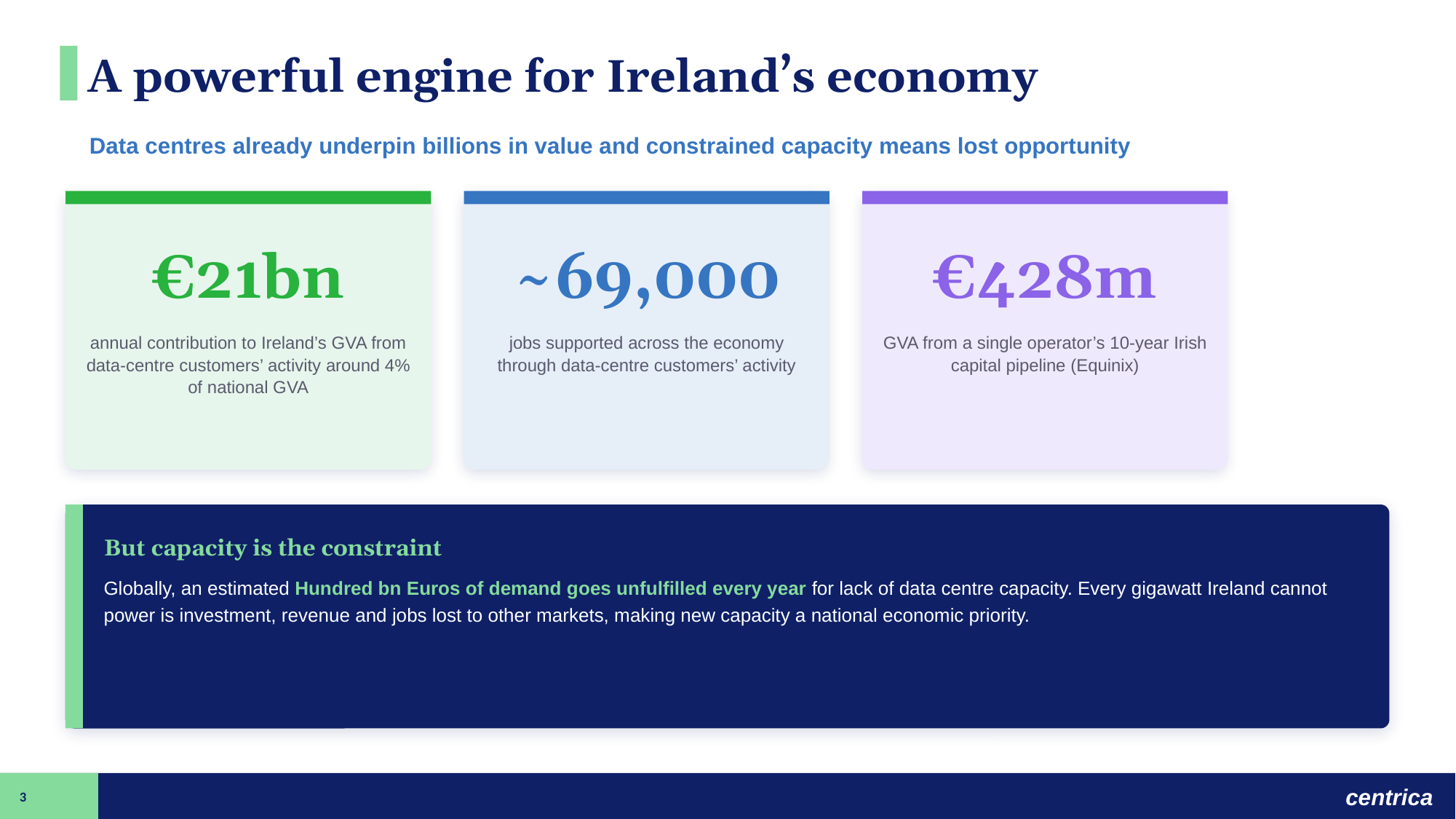

A powerful engine for Ireland’s economy

Data centres already underpin billions in value and constrained capacity means lost opportunity

€21bn
~69,000
€428m
annual contribution to Ireland’s GVA from data-centre customers’ activity around 4% of national GVA
jobs supported across the economy through data-centre customers’ activity
GVA from a single operator’s 10-year Irish capital pipeline (Equinix)

But capacity is the constraint
Globally, an estimated Hundred bn Euros of demand goes unfulfilled every year for lack of data centre capacity. Every gigawatt Ireland cannot power is investment, revenue and jobs lost to other markets, making new capacity a national economic priority.

3
centrica